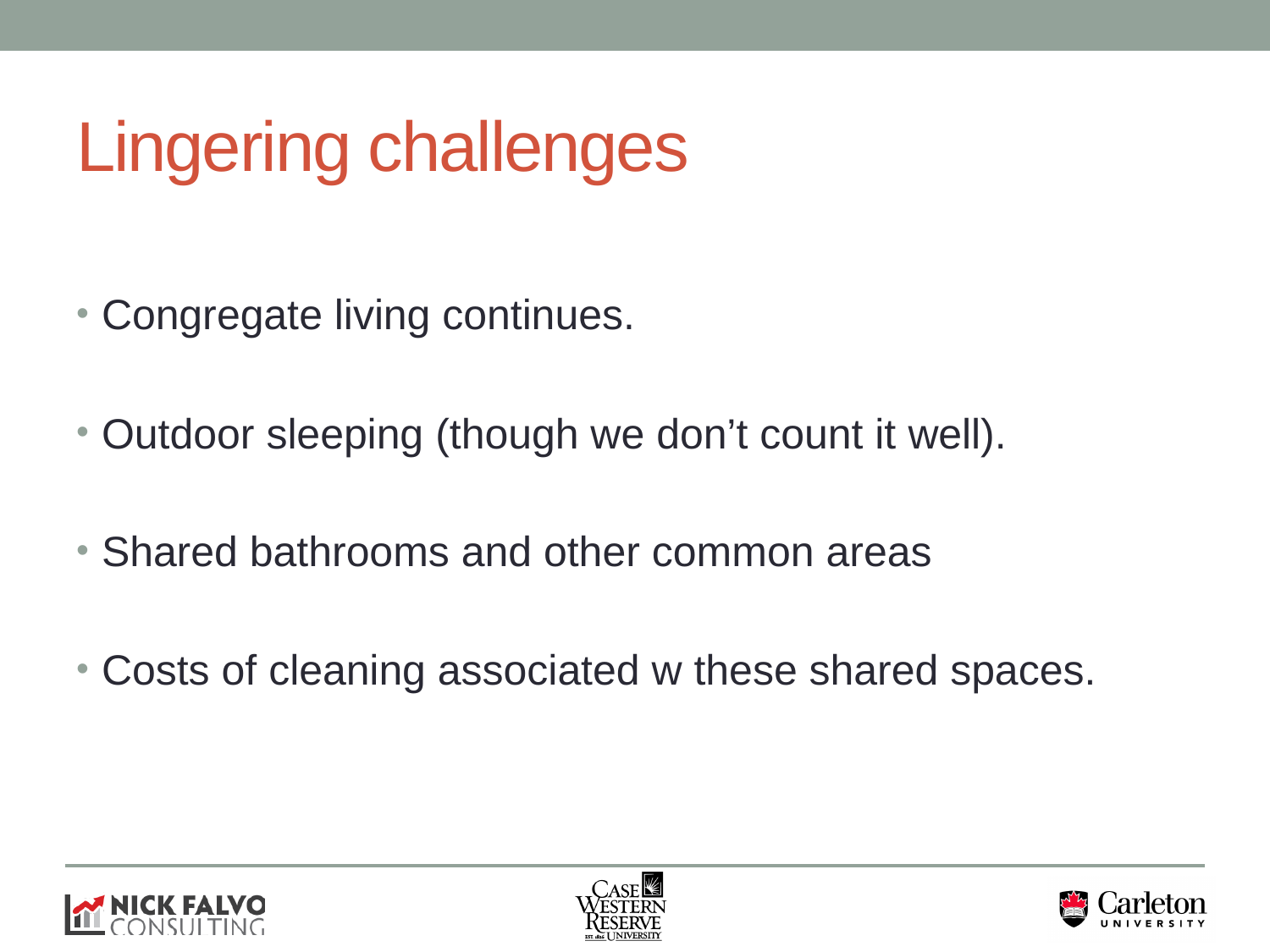

# Lingering challenges

Congregate living continues.

Outdoor sleeping (though we don’t count it well).

Shared bathrooms and other common areas

Costs of cleaning associated w these shared spaces.